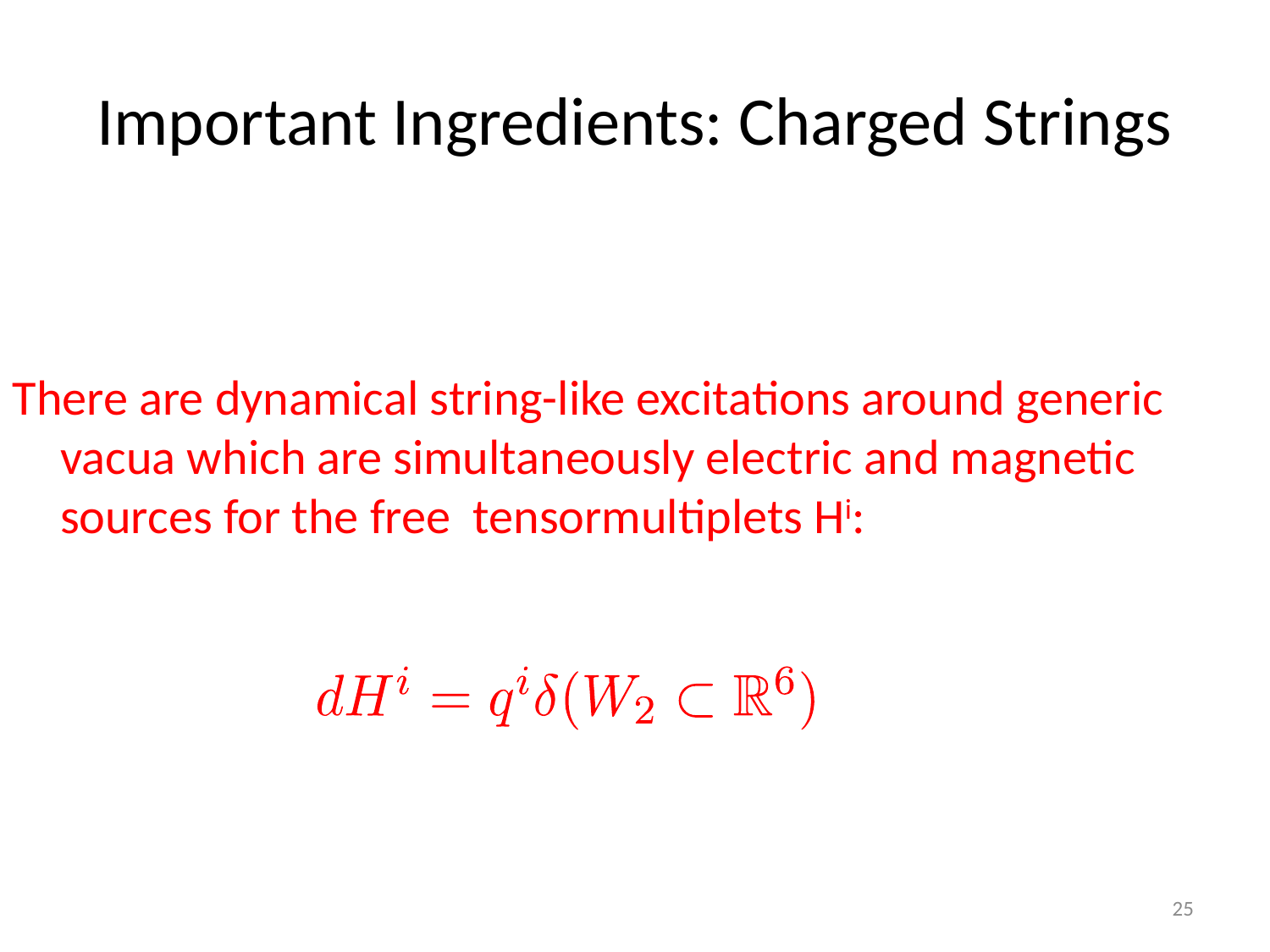

# Important Ingredients: Charged Strings
There are dynamical string-like excitations around generic vacua which are simultaneously electric and magnetic sources for the free  tensormultiplets Hi:

25